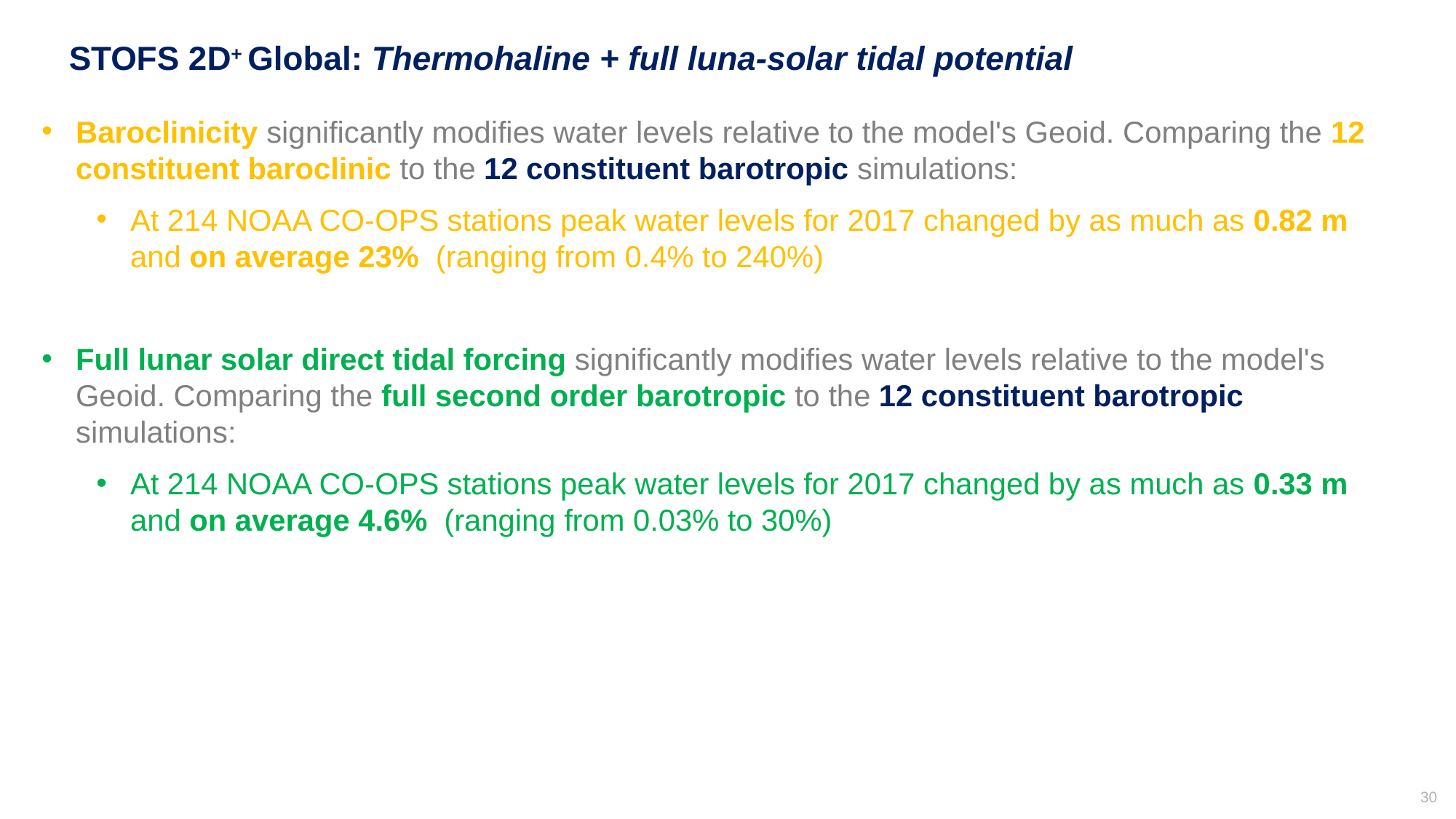

STOFS 2D+ Global: Thermohaline + full luna-solar tidal potential
Baroclinicity significantly modifies water levels relative to the model's Geoid. Comparing the 12 constituent baroclinic to the 12 constituent barotropic simulations:
At 214 NOAA CO-OPS stations peak water levels for 2017 changed by as much as 0.82 m and on average 23%  (ranging from 0.4% to 240%)

Full lunar solar direct tidal forcing significantly modifies water levels relative to the model's Geoid. Comparing the full second order barotropic to the 12 constituent barotropic simulations:
At 214 NOAA CO-OPS stations peak water levels for 2017 changed by as much as 0.33 m and on average 4.6%  (ranging from 0.03% to 30%)

30